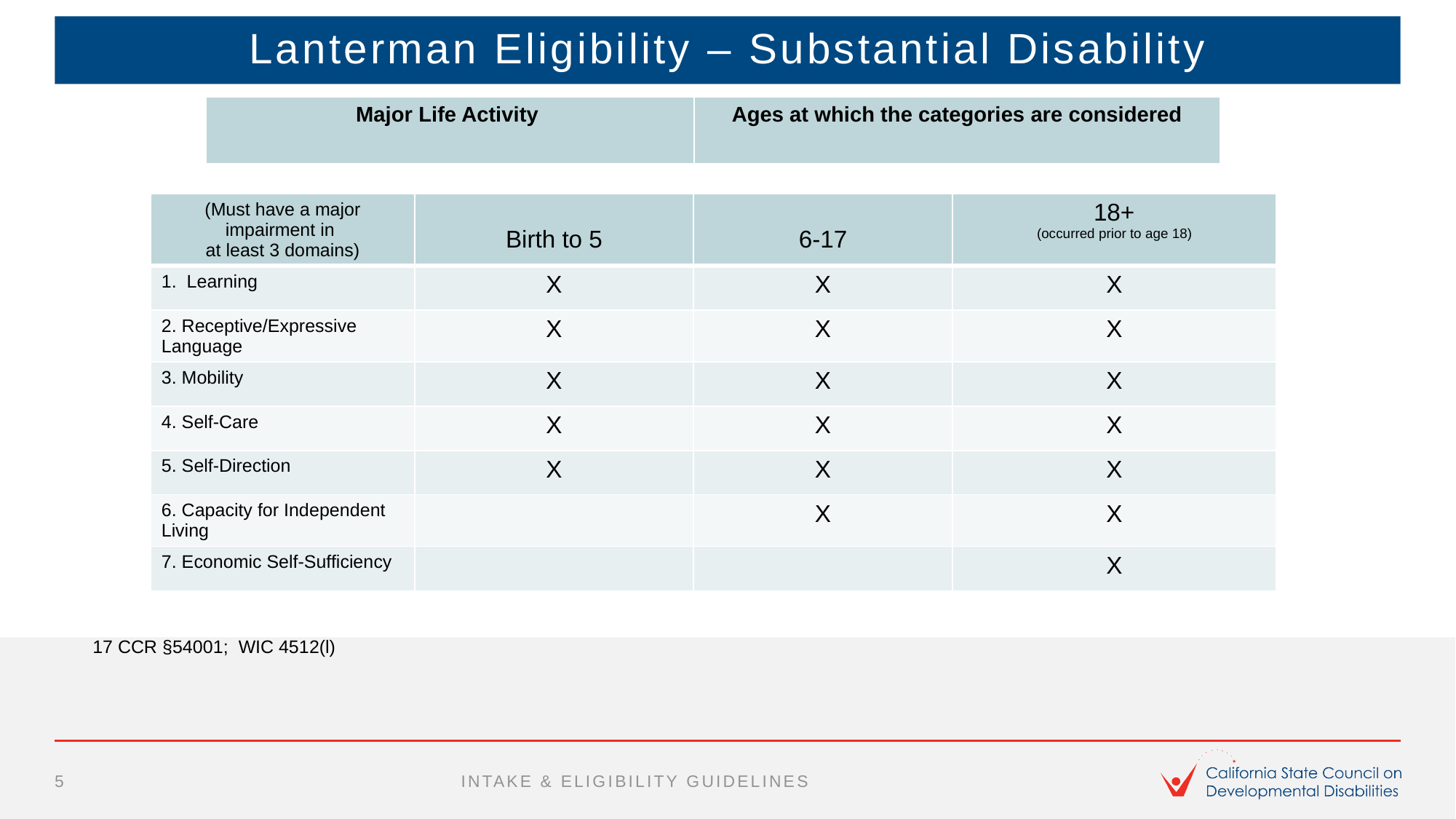

# Lanterman Eligibility – Substantial Disability
| Major Life Activity | Ages at which the categories are considered |
| --- | --- |
| (Must have a major impairment in at least 3 domains) | Birth to 5 | 6-17 | 18+ (occurred prior to age 18) |
| --- | --- | --- | --- |
| 1. Learning | X | X | X |
| 2. Receptive/Expressive Language | X | X | X |
| 3. Mobility | X | X | X |
| 4. Self-Care | X | X | X |
| 5. Self-Direction | X | X | X |
| 6. Capacity for Independent Living |  | X | X |
| 7. Economic Self-Sufficiency |  |  | X |
17 CCR §54001;  WIC 4512(l)
5
intake & eligibility guidelines